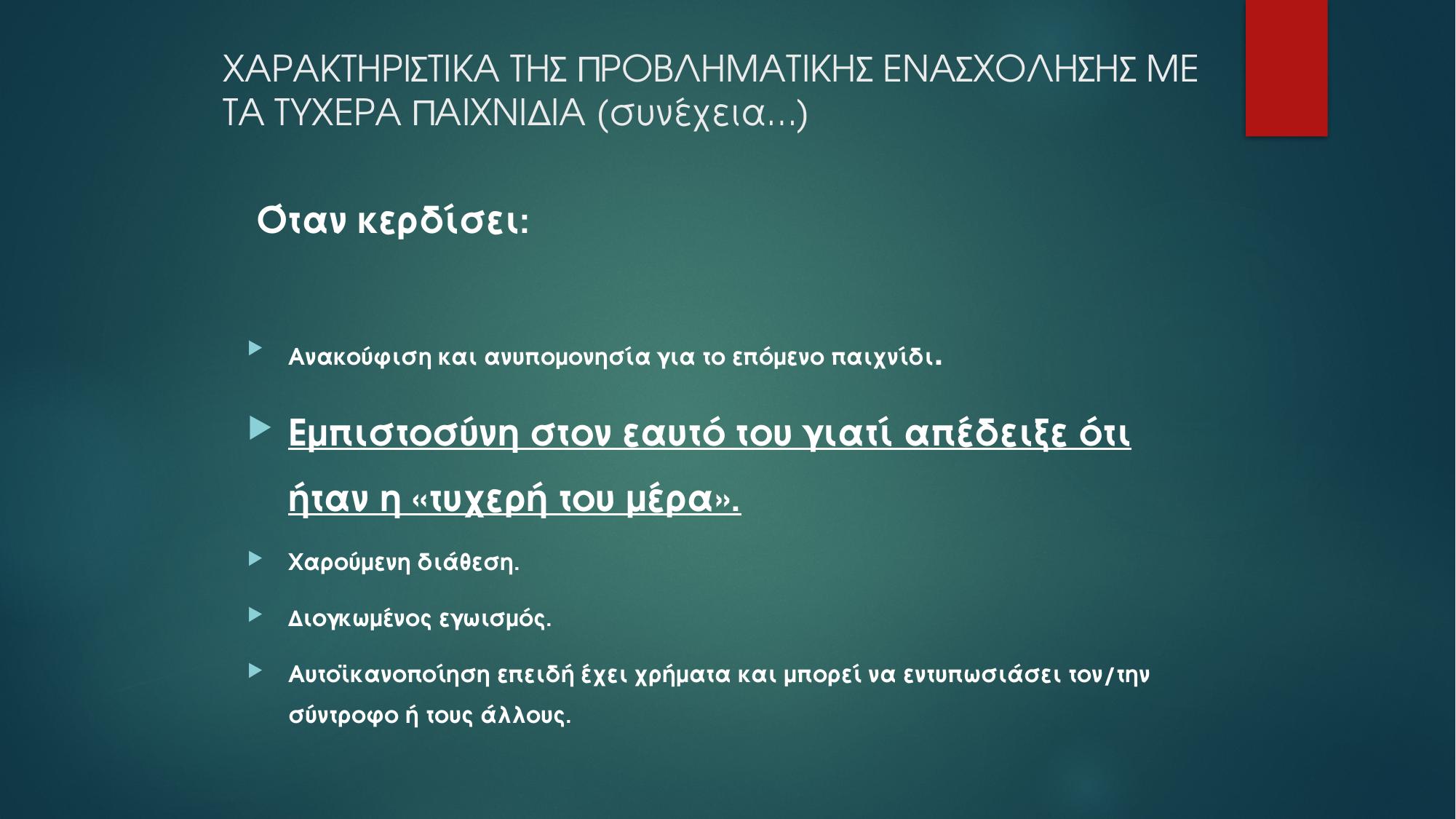

# ΧΑΡΑΚΤΗΡΙΣΤΙΚΑ ΤΗΣ ΠΡΟΒΛΗΜΑΤΙΚΗΣ ΕΝΑΣΧΟΛΗΣΗΣ ΜΕ ΤΑ ΤΥΧΕΡΑ ΠΑΙΧΝΙΔΙΑ (συνέχεια…)
 Όταν κερδίσει:

Ανακούφιση και ανυπομονησία για το επόμενο παιχνίδι.
Εμπιστοσύνη στον εαυτό του γιατί απέδειξε ότι ήταν η «τυχερή του μέρα».
Χαρούμενη διάθεση.
Διογκωμένος εγωισμός.
Αυτοϊκανοποίηση επειδή έχει χρήματα και μπορεί να εντυπωσιάσει τον/την σύντροφο ή τους άλλους.